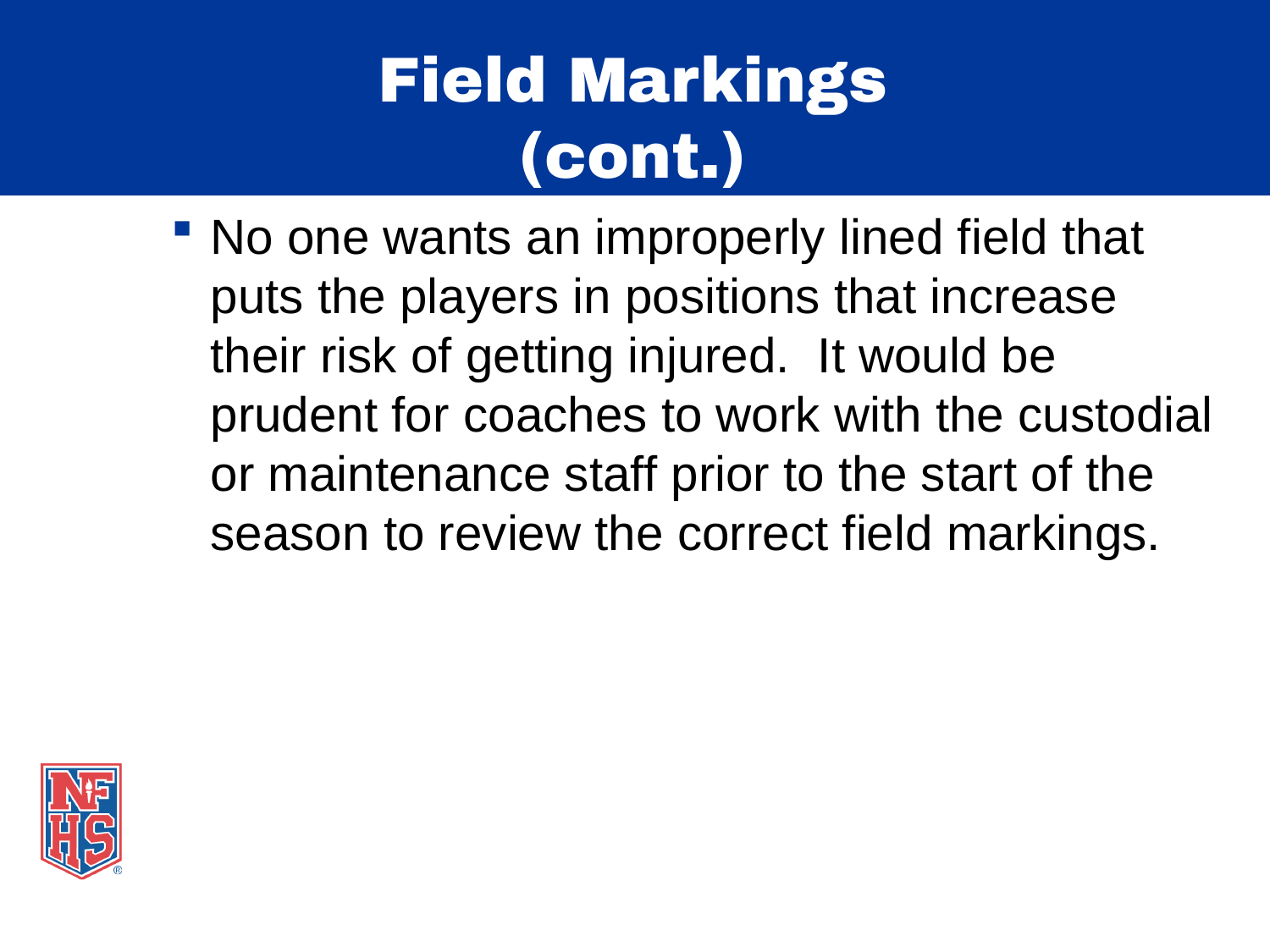

# Field Markings (cont.)
No one wants an improperly lined field that puts the players in positions that increase their risk of getting injured.  It would be prudent for coaches to work with the custodial or maintenance staff prior to the start of the season to review the correct field markings.